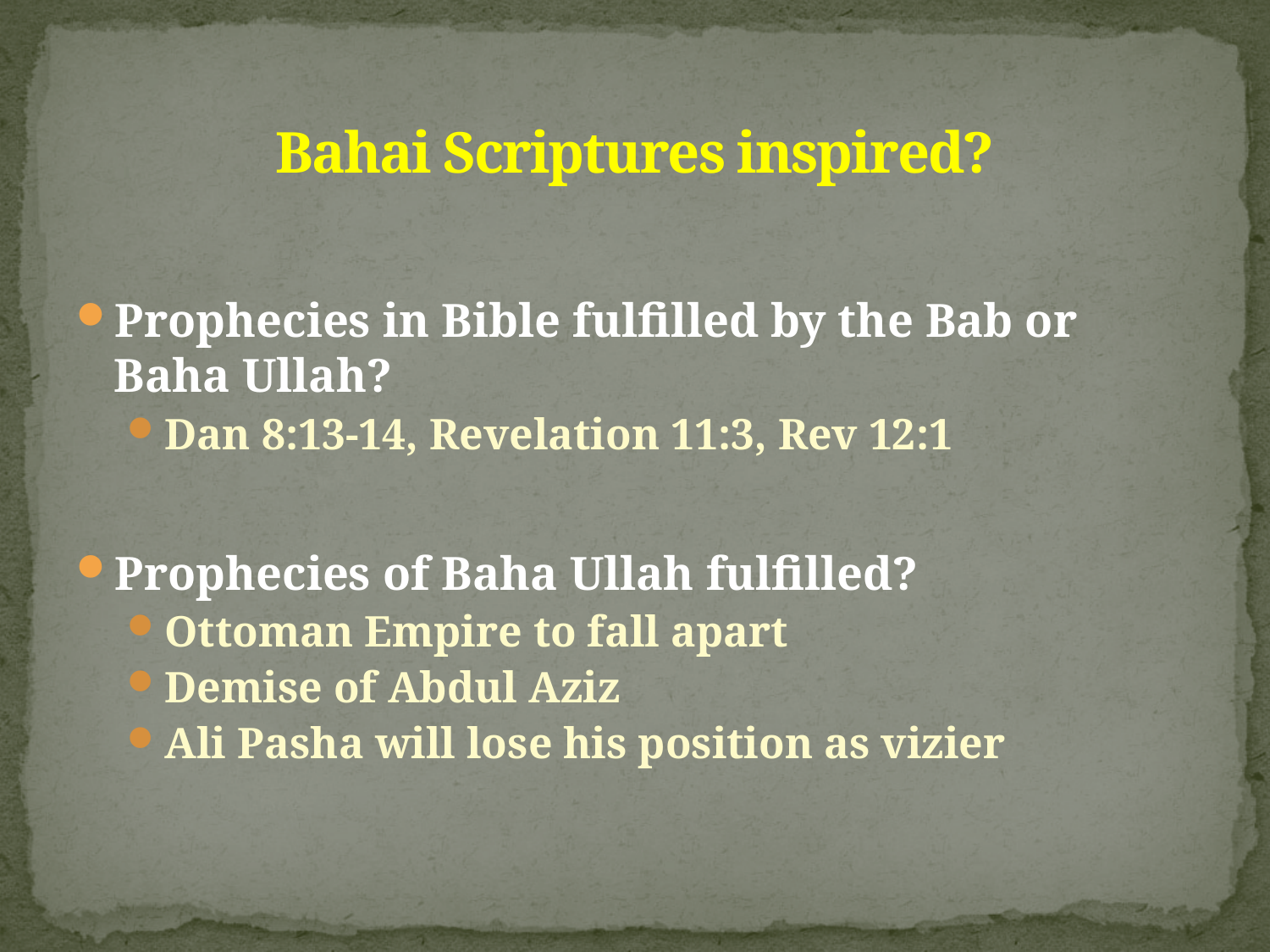

# Bahai Scriptures inspired?
Prophecies in Bible fulfilled by the Bab or Baha Ullah?
Dan 8:13-14, Revelation 11:3, Rev 12:1

Prophecies of Baha Ullah fulfilled?
Ottoman Empire to fall apart
Demise of Abdul Aziz
Ali Pasha will lose his position as vizier